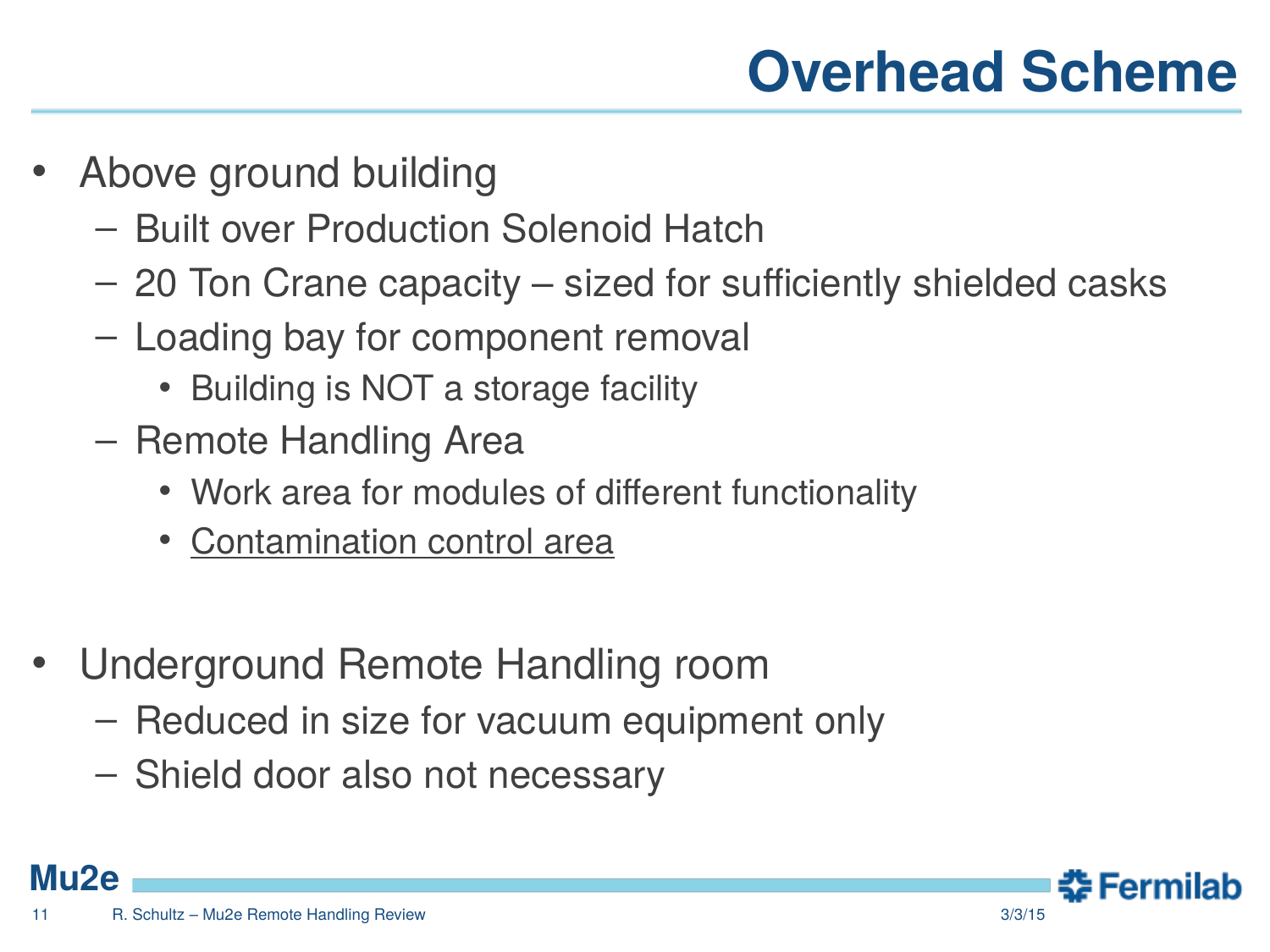

# Overhead Scheme
Above ground building
Built over Production Solenoid Hatch
20 Ton Crane capacity – sized for sufficiently shielded casks
Loading bay for component removal
Building is NOT a storage facility
Remote Handling Area
Work area for modules of different functionality
Contamination control area

Underground Remote Handling room
Reduced in size for vacuum equipment only
Shield door also not necessary
11
R. Schultz – Mu2e Remote Handling Review
3/3/15